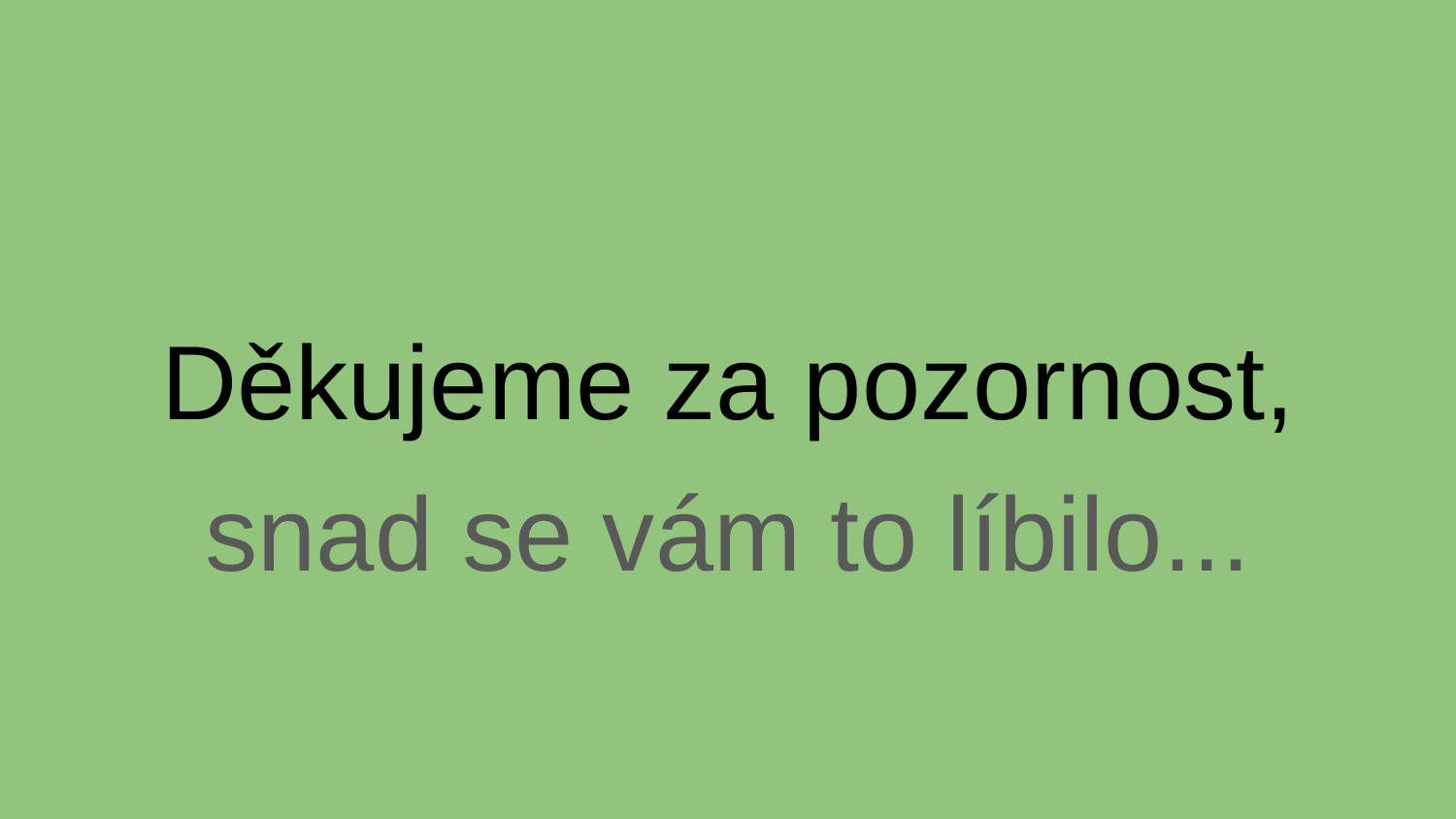

# Děkujeme za pozornost,
snad se vám to líbilo...